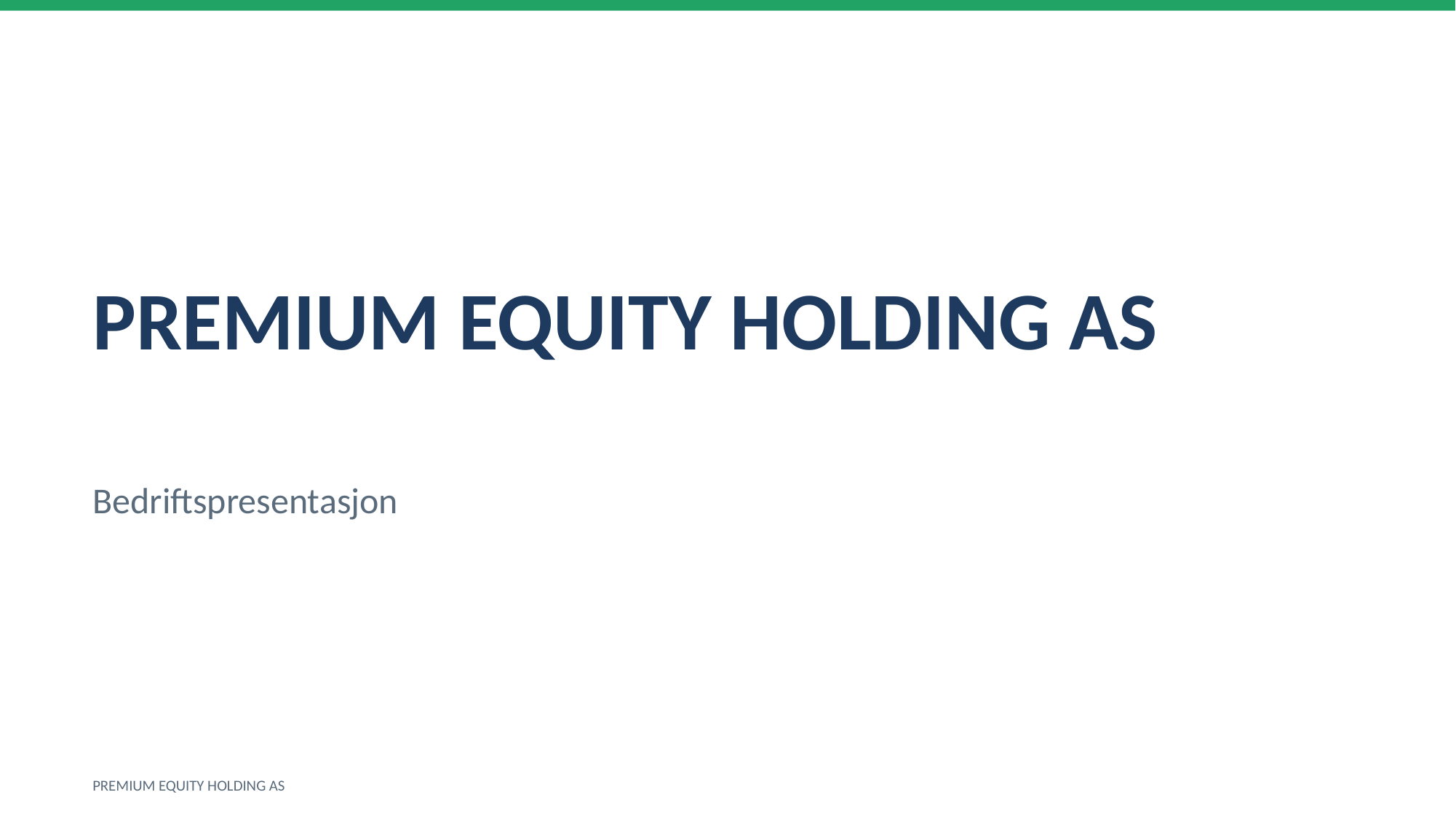

PREMIUM EQUITY HOLDING AS
Bedriftspresentasjon
PREMIUM EQUITY HOLDING AS